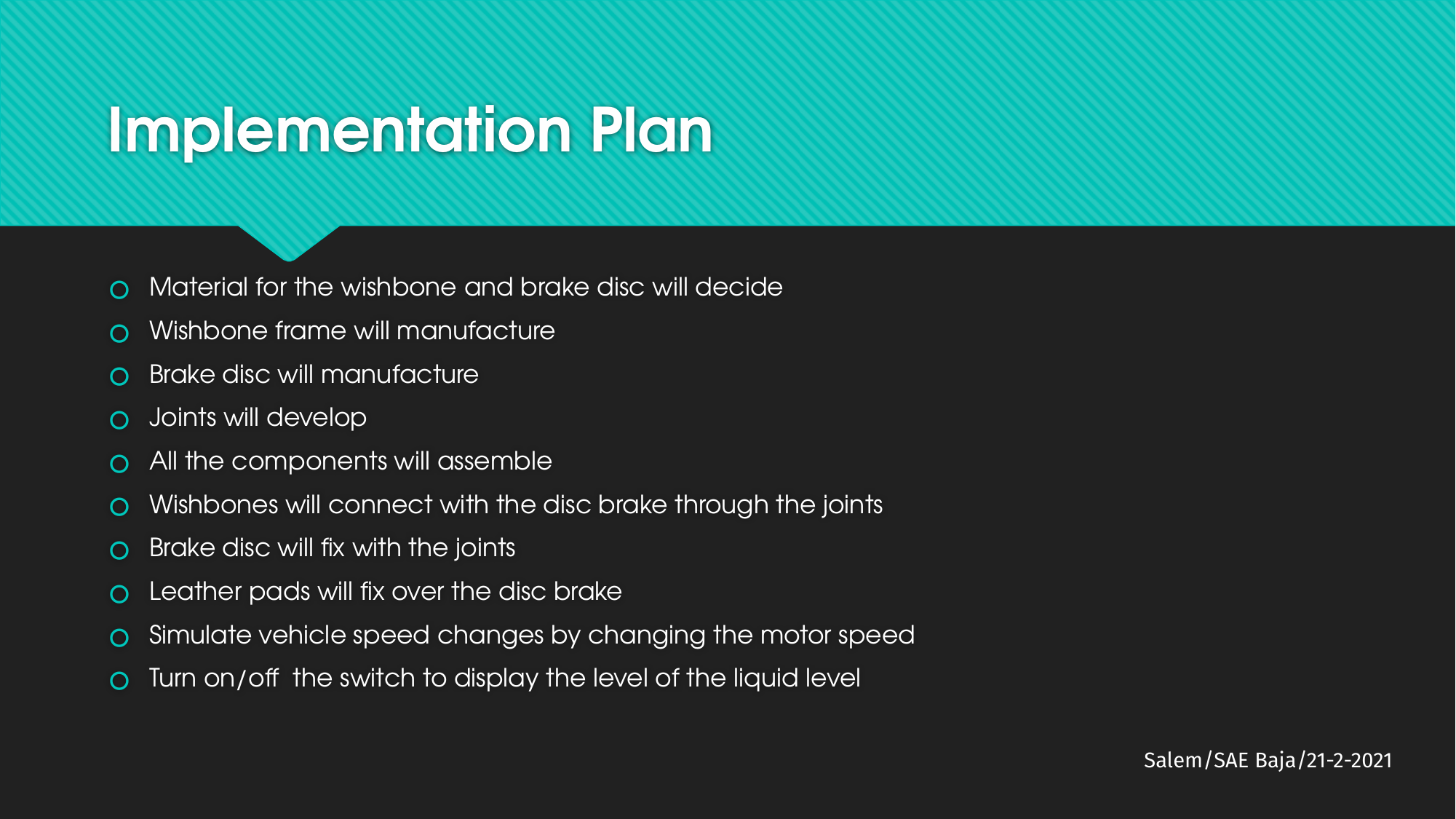

# Implementation Plan
Material for the wishbone and brake disc will decide
Wishbone frame will manufacture
Brake disc will manufacture
Joints will develop
All the components will assemble
Wishbones will connect with the disc brake through the joints
Brake disc will fix with the joints
Leather pads will fix over the disc brake
Simulate vehicle speed changes by changing the motor speed
Turn on/off  the switch to display the level of the liquid level

Salem/SAE Baja/21-2-2021